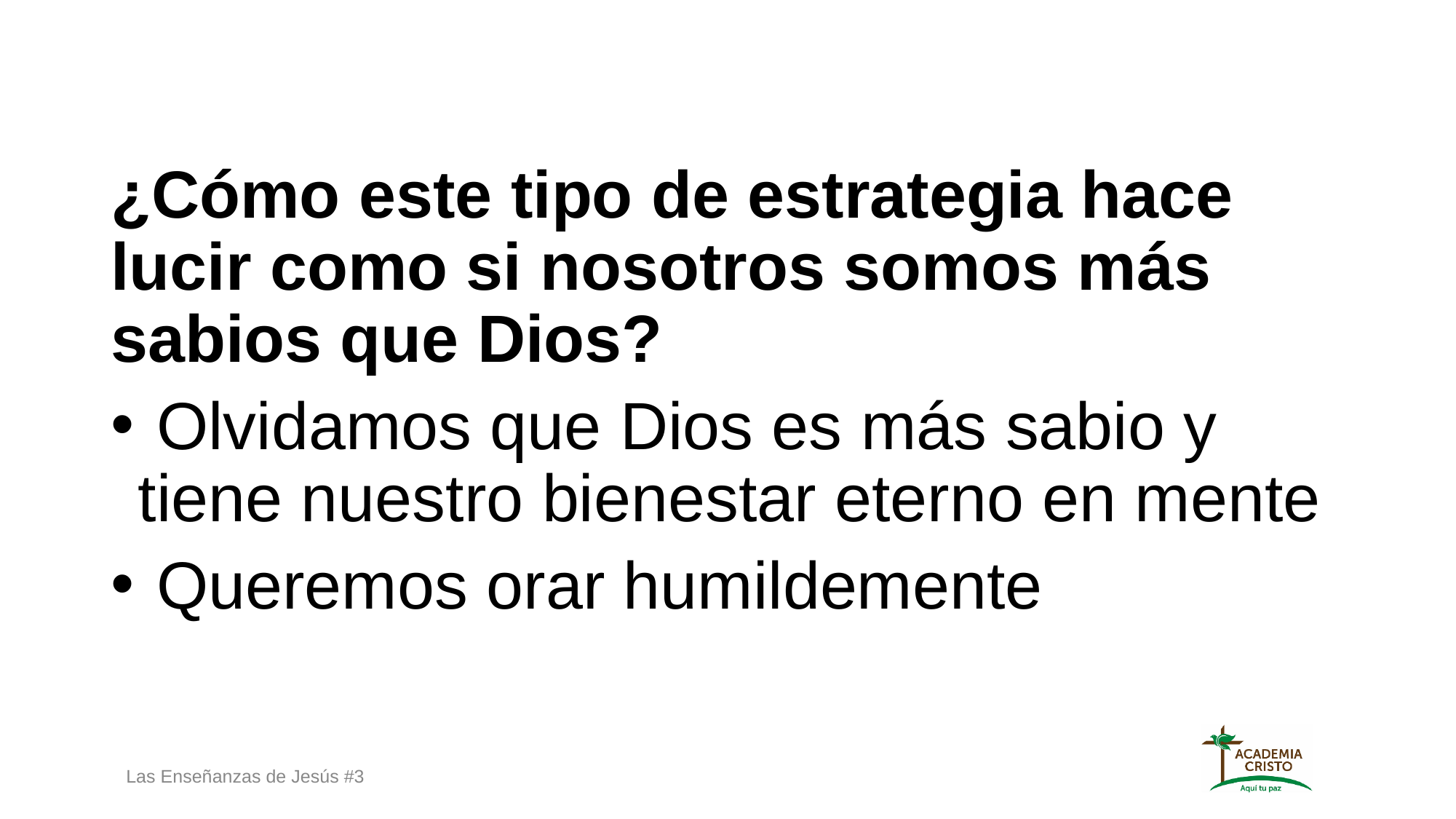

¿Cómo este tipo de estrategia hace lucir como si nosotros somos más sabios que Dios?
 Olvidamos que Dios es más sabio y tiene nuestro bienestar eterno en mente
 Queremos orar humildemente
Las Enseñanzas de Jesús #3